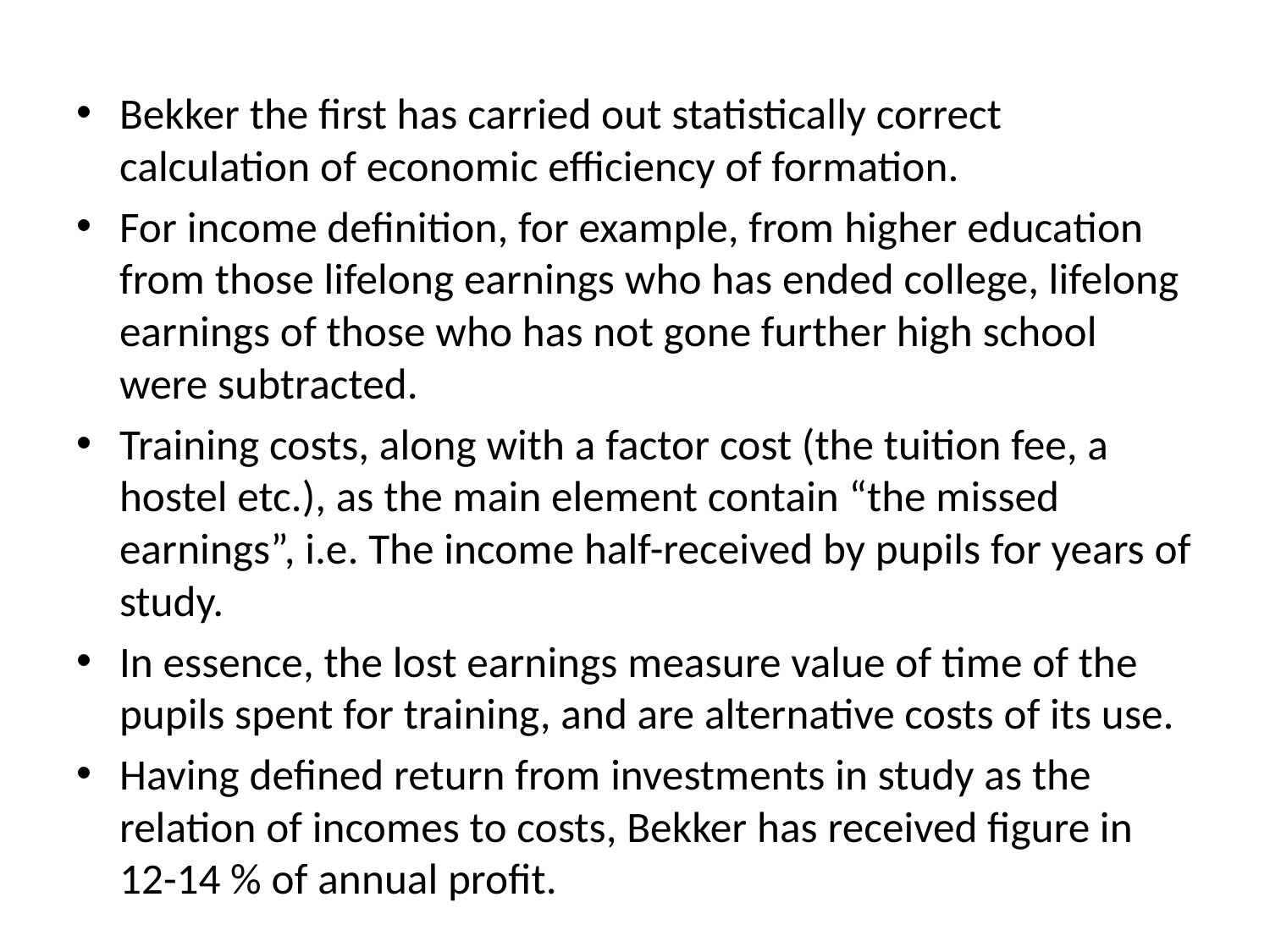

Bekker the first has carried out statistically correct calculation of economic efficiency of formation.
For income definition, for example, from higher education from those lifelong earnings who has ended college, lifelong earnings of those who has not gone further high school were subtracted.
Training costs, along with a factor cost (the tuition fee, a hostel etc.), as the main element contain “the missed earnings”, i.e. The income half-received by pupils for years of study.
In essence, the lost earnings measure value of time of the pupils spent for training, and are alternative costs of its use.
Having defined return from investments in study as the relation of incomes to costs, Bekker has received figure in 12-14 % of annual profit.